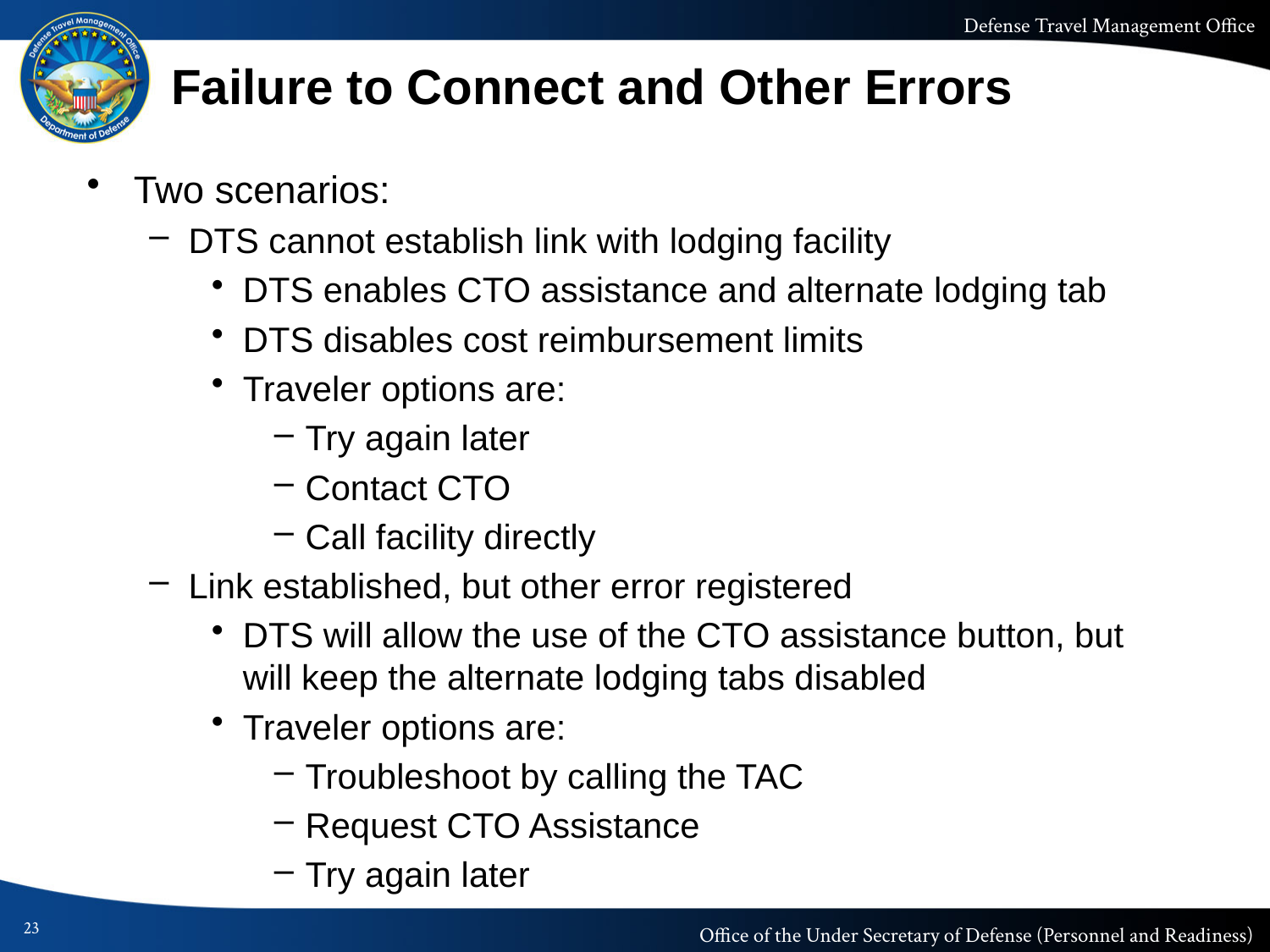

# Failure to Connect and Other Errors
Two scenarios:
DTS cannot establish link with lodging facility
DTS enables CTO assistance and alternate lodging tab
DTS disables cost reimbursement limits
Traveler options are:
Try again later
Contact CTO
Call facility directly
Link established, but other error registered
DTS will allow the use of the CTO assistance button, but will keep the alternate lodging tabs disabled
Traveler options are:
Troubleshoot by calling the TAC
Request CTO Assistance
Try again later
23